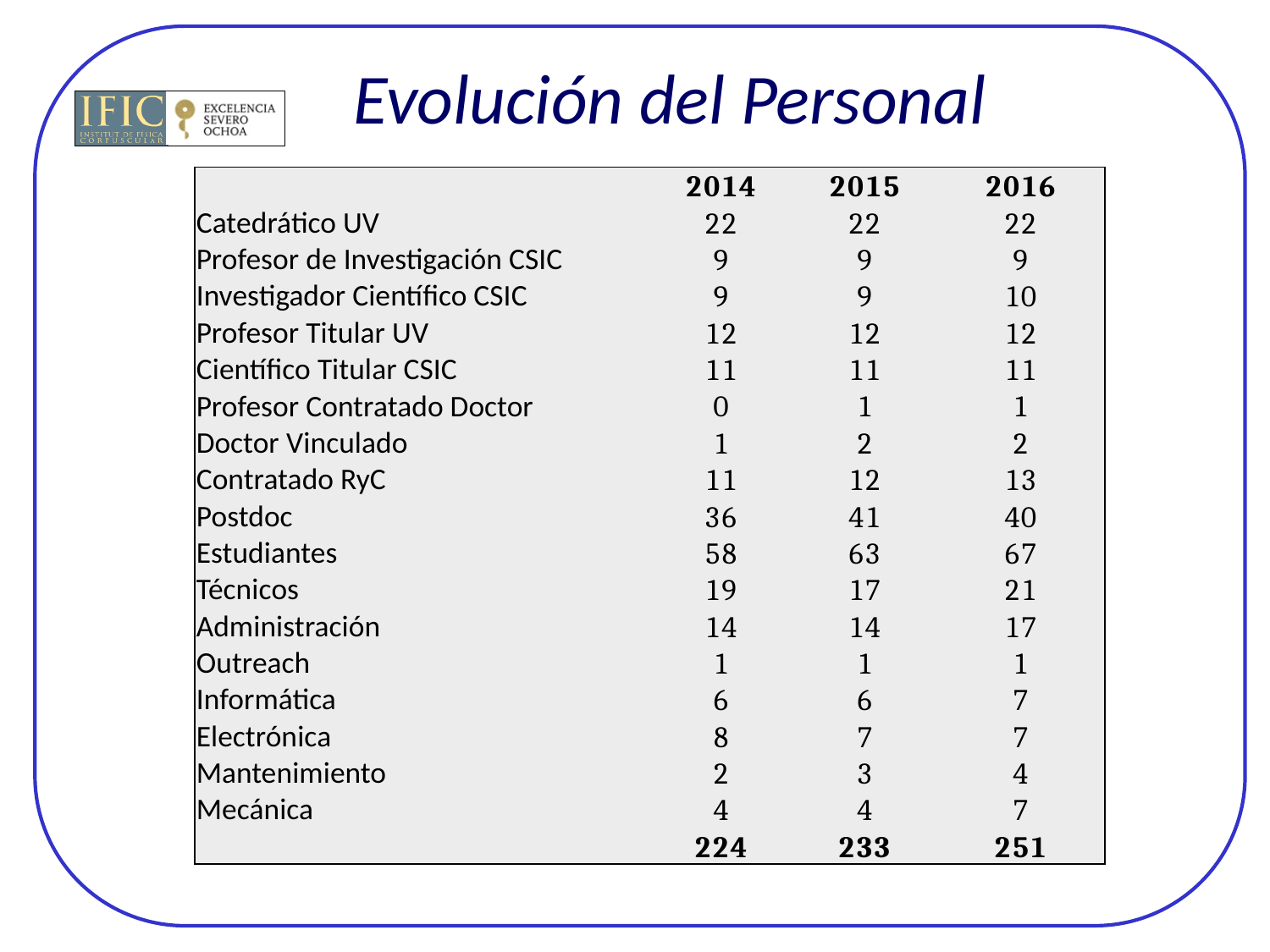

# Evolución del Personal
|  | 2014 | 2015 | 2016 |
| --- | --- | --- | --- |
| Catedrático UV | 22 | 22 | 22 |
| Profesor de Investigación CSIC | 9 | 9 | 9 |
| Investigador Científico CSIC | 9 | 9 | 10 |
| Profesor Titular UV | 12 | 12 | 12 |
| Científico Titular CSIC | 11 | 11 | 11 |
| Profesor Contratado Doctor | 0 | 1 | 1 |
| Doctor Vinculado | 1 | 2 | 2 |
| Contratado RyC | 11 | 12 | 13 |
| Postdoc | 36 | 41 | 40 |
| Estudiantes | 58 | 63 | 67 |
| Técnicos | 19 | 17 | 21 |
| Administración | 14 | 14 | 17 |
| Outreach | 1 | 1 | 1 |
| Informática | 6 | 6 | 7 |
| Electrónica | 8 | 7 | 7 |
| Mantenimiento | 2 | 3 | 4 |
| Mecánica | 4 | 4 | 7 |
|  | 224 | 233 | 251 |